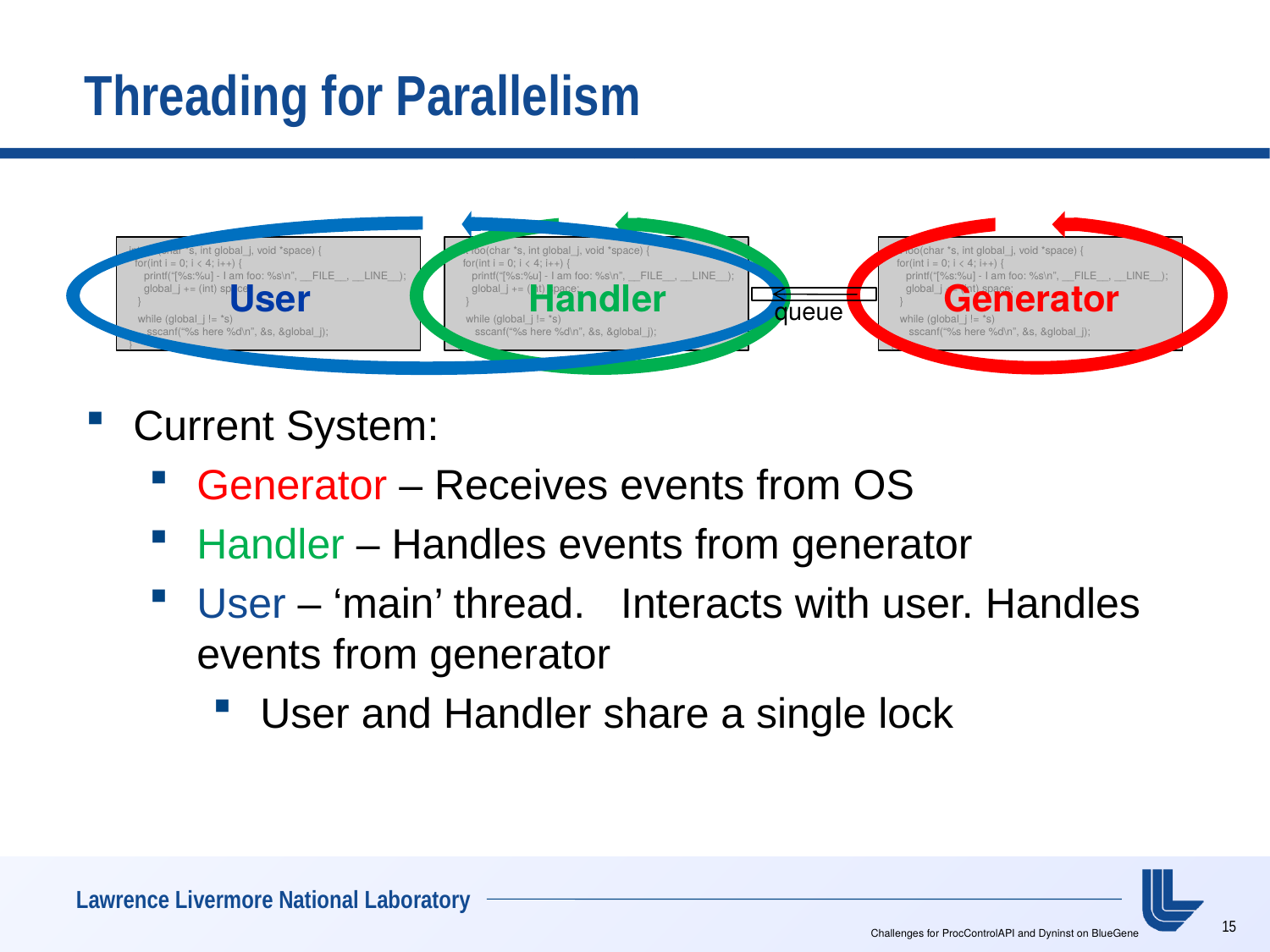

# Threading for Parallelism

int foo(char *s, int global_j, void *space) {
  for(int i = 0; i < 4; i++) {
     printf(“[%s:%u] - I am foo: %s\n”, __FILE__, __LINE__);
     global_j += (int) space;
   }
   while (global_j != *s)
      sscanf(“%s here %d\n”, &s, &global_j);
}
User
int foo(char *s, int global_j, void *space) {
  for(int i = 0; i < 4; i++) {
     printf(“[%s:%u] - I am foo: %s\n”, __FILE__, __LINE__);
     global_j += (int) space;
   }
   while (global_j != *s)
      sscanf(“%s here %d\n”, &s, &global_j);
}
Handler
int foo(char *s, int global_j, void *space) {
  for(int i = 0; i < 4; i++) {
     printf(“[%s:%u] - I am foo: %s\n”, __FILE__, __LINE__);
     global_j += (int) space;
   }
   while (global_j != *s)
      sscanf(“%s here %d\n”, &s, &global_j);
}
Generator

queue
Current System:
Generator – Receives events from OS
Handler – Handles events from generator
User – ‘main’ thread.   Interacts with user. Handles events from generator
User and Handler share a single lock